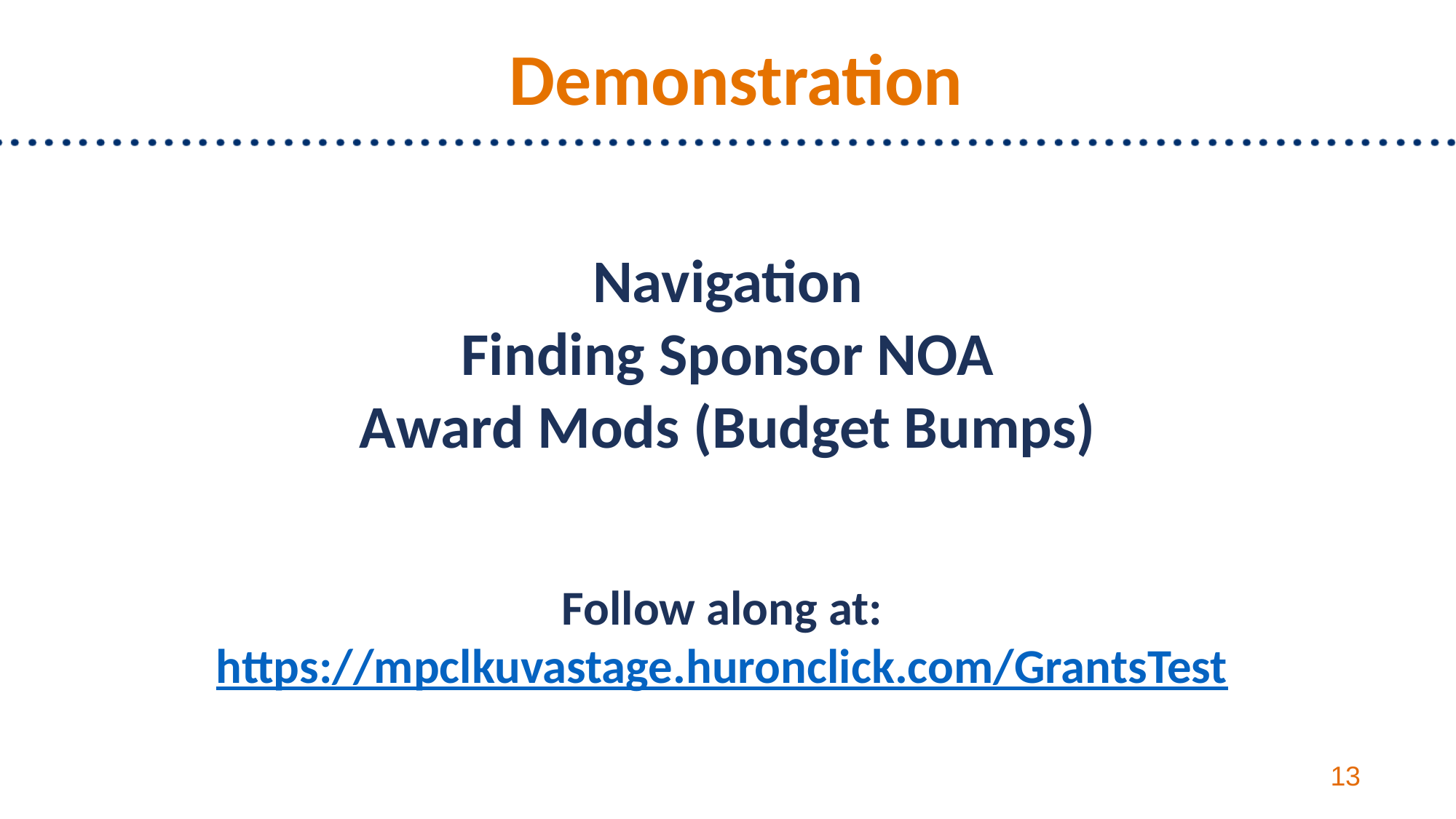

# Demonstration
Navigation
Finding Sponsor NOA
Award Mods (Budget Bumps)

Follow along at: https://mpclkuvastage.huronclick.com/GrantsTest